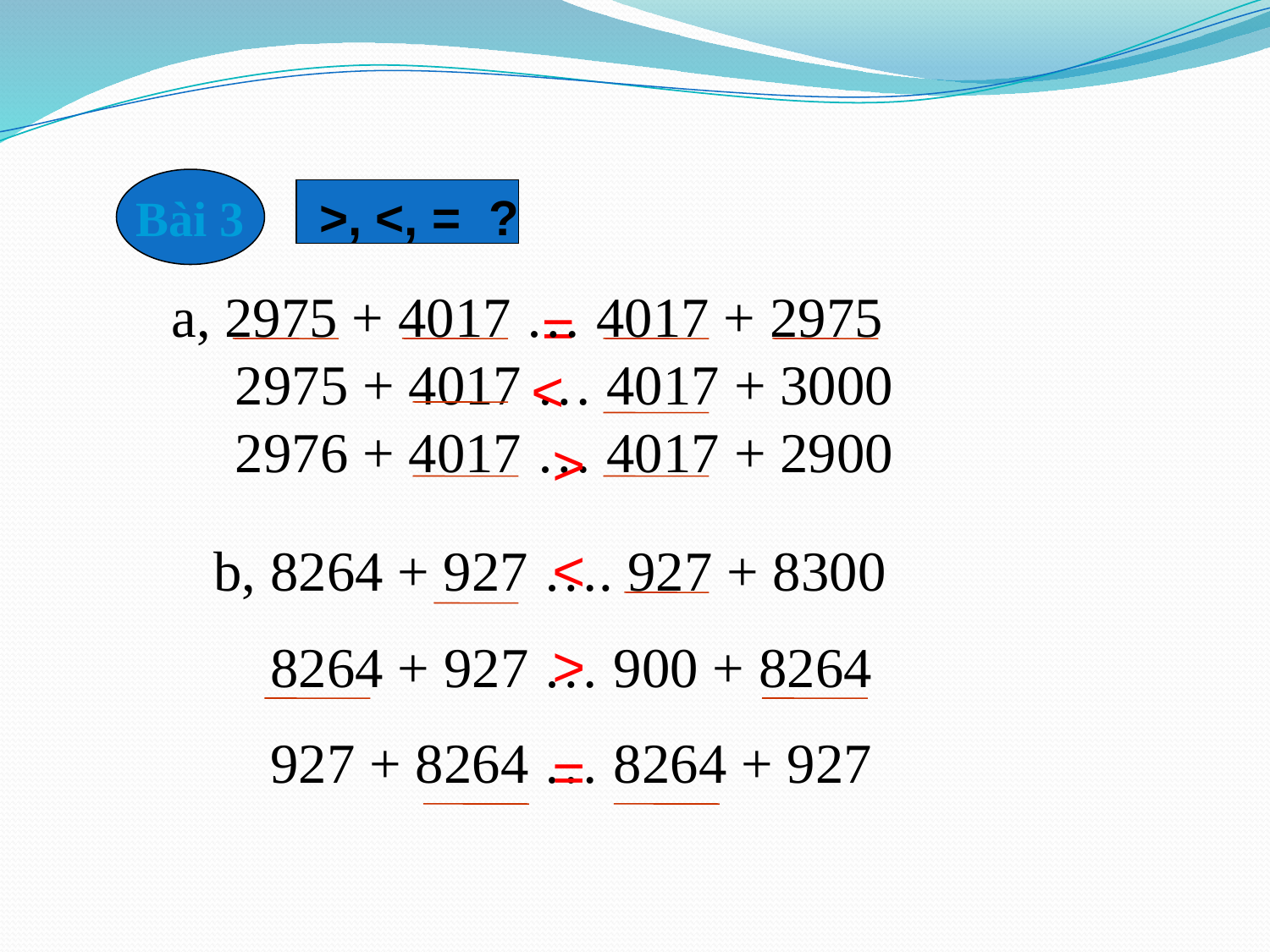

Bài 3

>, <, =
?

      2975 + 4017 … 4017 + 3000
      2976 + 4017 … 4017 + 2900
a, 2975 + 4017 … 4017 + 2975

=

<

>

b, 8264 + 927 …. 927 + 8300
    8264 + 927 … 900 + 8264
    927 + 8264 … 8264 + 927
<

>

=